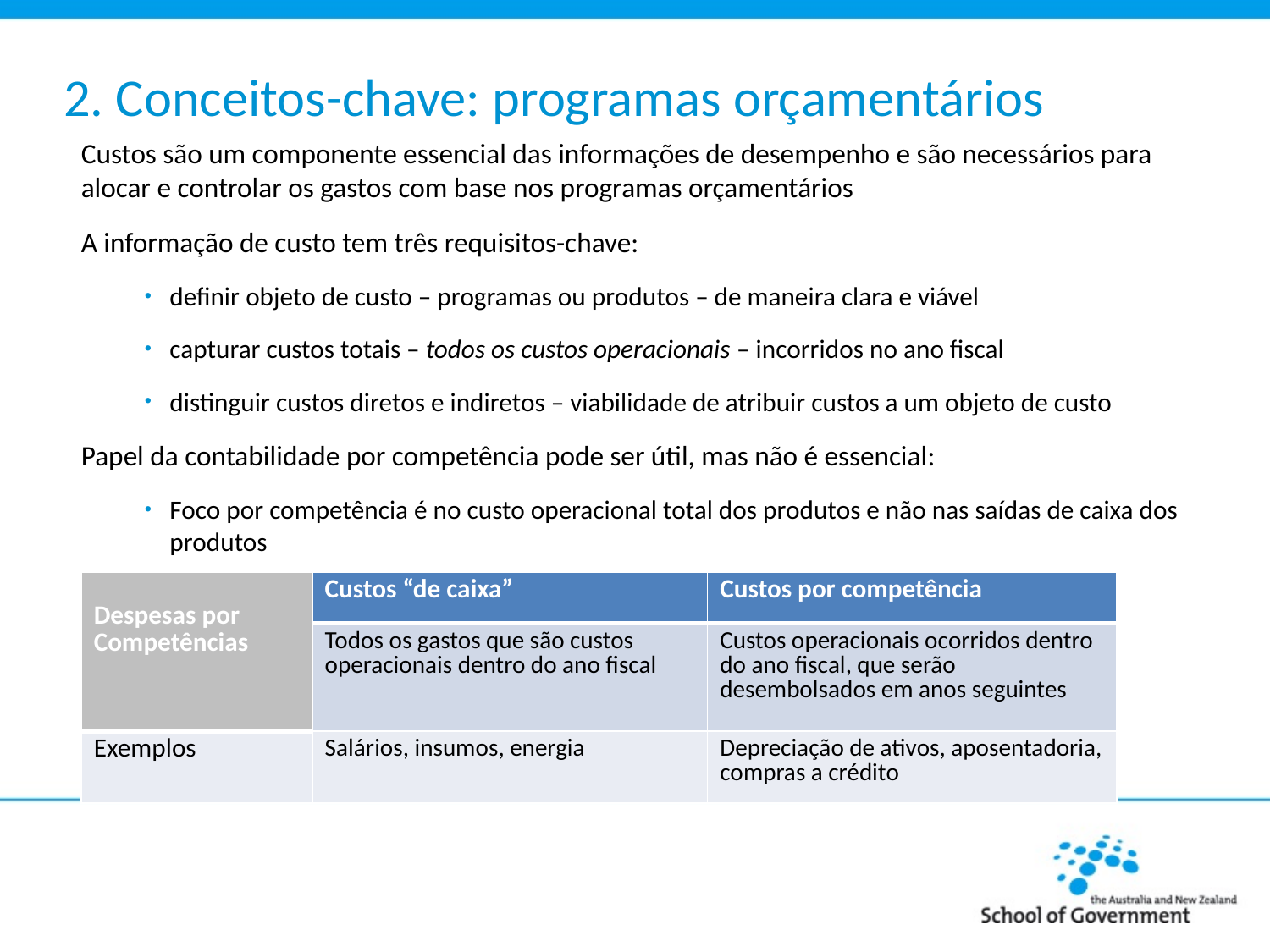

# 2. Conceitos-chave: programas orçamentários
Custos são um componente essencial das informações de desempenho e são necessários para alocar e controlar os gastos com base nos programas orçamentários
A informação de custo tem três requisitos-chave:
definir objeto de custo – programas ou produtos – de maneira clara e viável
capturar custos totais – todos os custos operacionais – incorridos no ano fiscal
distinguir custos diretos e indiretos – viabilidade de atribuir custos a um objeto de custo
Papel da contabilidade por competência pode ser útil, mas não é essencial:
Foco por competência é no custo operacional total dos produtos e não nas saídas de caixa dos produtos
| Despesas por Competências | Custos “de caixa” | Custos por competência |
| --- | --- | --- |
|  | Todos os gastos que são custos operacionais dentro do ano fiscal | Custos operacionais ocorridos dentro do ano fiscal, que serão desembolsados em anos seguintes |
| Exemplos | Salários, insumos, energia | Depreciação de ativos, aposentadoria, compras a crédito |